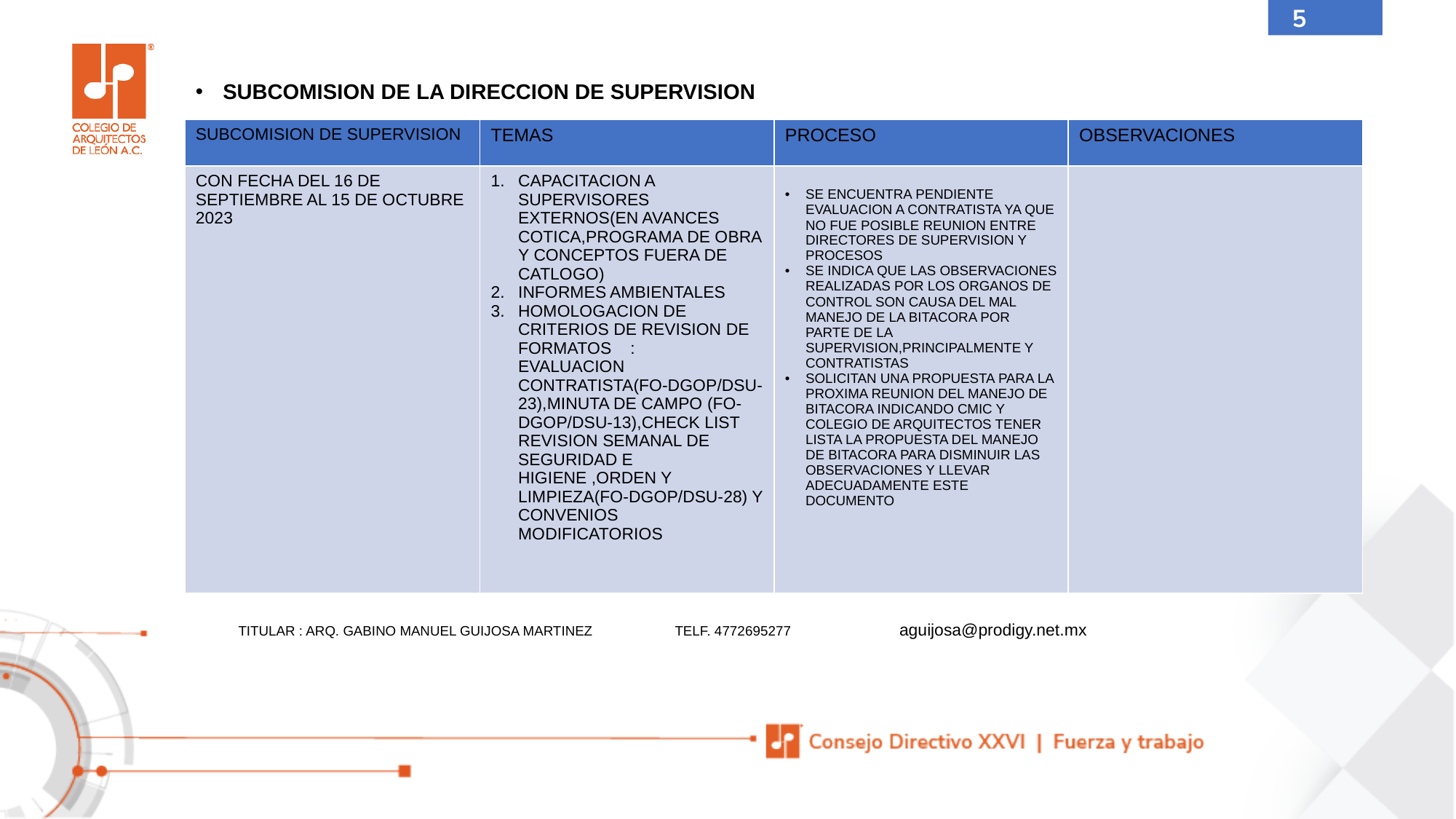

SUBCOMISION DE LA DIRECCION DE SUPERVISION

| SUBCOMISION DE SUPERVISION | TEMAS | PROCESO | OBSERVACIONES |
| --- | --- | --- | --- |
| CON FECHA DEL 16 DE SEPTIEMBRE AL 15 DE OCTUBRE 2023 | CAPACITACION A SUPERVISORES EXTERNOS(EN AVANCES COTICA,PROGRAMA DE OBRA Y CONCEPTOS FUERA DE CATLOGO) INFORMES AMBIENTALES HOMOLOGACION DE CRITERIOS DE REVISION DE FORMATOS : EVALUACION CONTRATISTA(FO-DGOP/DSU-23),MINUTA DE CAMPO (FO-DGOP/DSU-13),CHECK LIST REVISION SEMANAL DE SEGURIDAD E HIGIENE ,ORDEN Y LIMPIEZA(FO-DGOP/DSU-28) Y CONVENIOS MODIFICATORIOS | SE ENCUENTRA PENDIENTE EVALUACION A CONTRATISTA YA QUE NO FUE POSIBLE REUNION ENTRE DIRECTORES DE SUPERVISION Y PROCESOS SE INDICA QUE LAS OBSERVACIONES REALIZADAS POR LOS ORGANOS DE CONTROL SON CAUSA DEL MAL MANEJO DE LA BITACORA POR PARTE DE LA SUPERVISION,PRINCIPALMENTE Y CONTRATISTAS SOLICITAN UNA PROPUESTA PARA LA PROXIMA REUNION DEL MANEJO DE BITACORA INDICANDO CMIC Y COLEGIO DE ARQUITECTOS TENER LISTA LA PROPUESTA DEL MANEJO DE BITACORA PARA DISMINUIR LAS OBSERVACIONES Y LLEVAR ADECUADAMENTE ESTE DOCUMENTO |  |
TITULAR : ARQ. GABINO MANUEL GUIJOSA MARTINEZ	TELF. 4772695277	 aguijosa@prodigy.net.mx